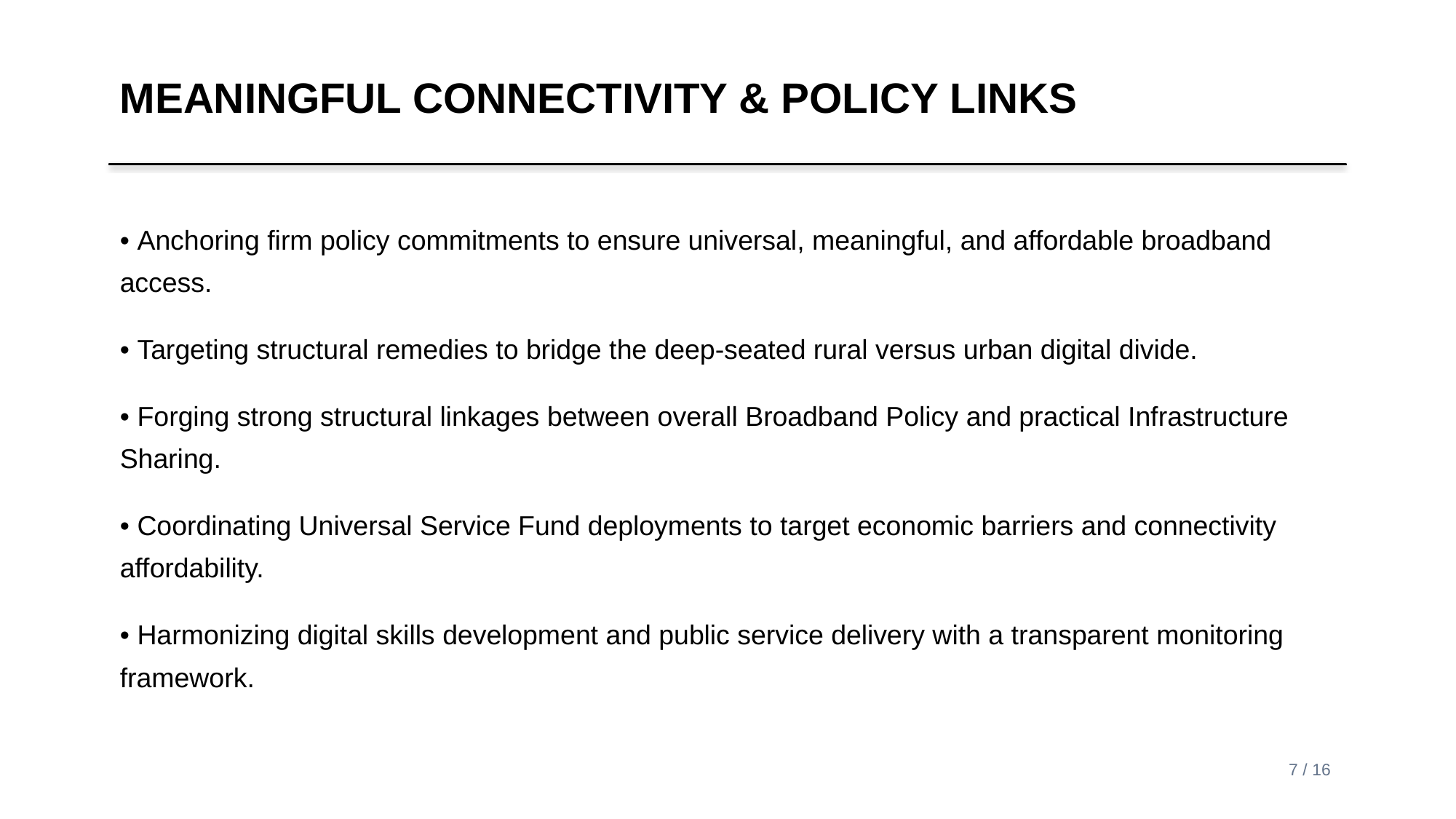

MEANINGFUL CONNECTIVITY & POLICY LINKS

• Anchoring firm policy commitments to ensure universal, meaningful, and affordable broadband access.
• Targeting structural remedies to bridge the deep-seated rural versus urban digital divide.
• Forging strong structural linkages between overall Broadband Policy and practical Infrastructure Sharing.
• Coordinating Universal Service Fund deployments to target economic barriers and connectivity affordability.
• Harmonizing digital skills development and public service delivery with a transparent monitoring framework.
7 / 16